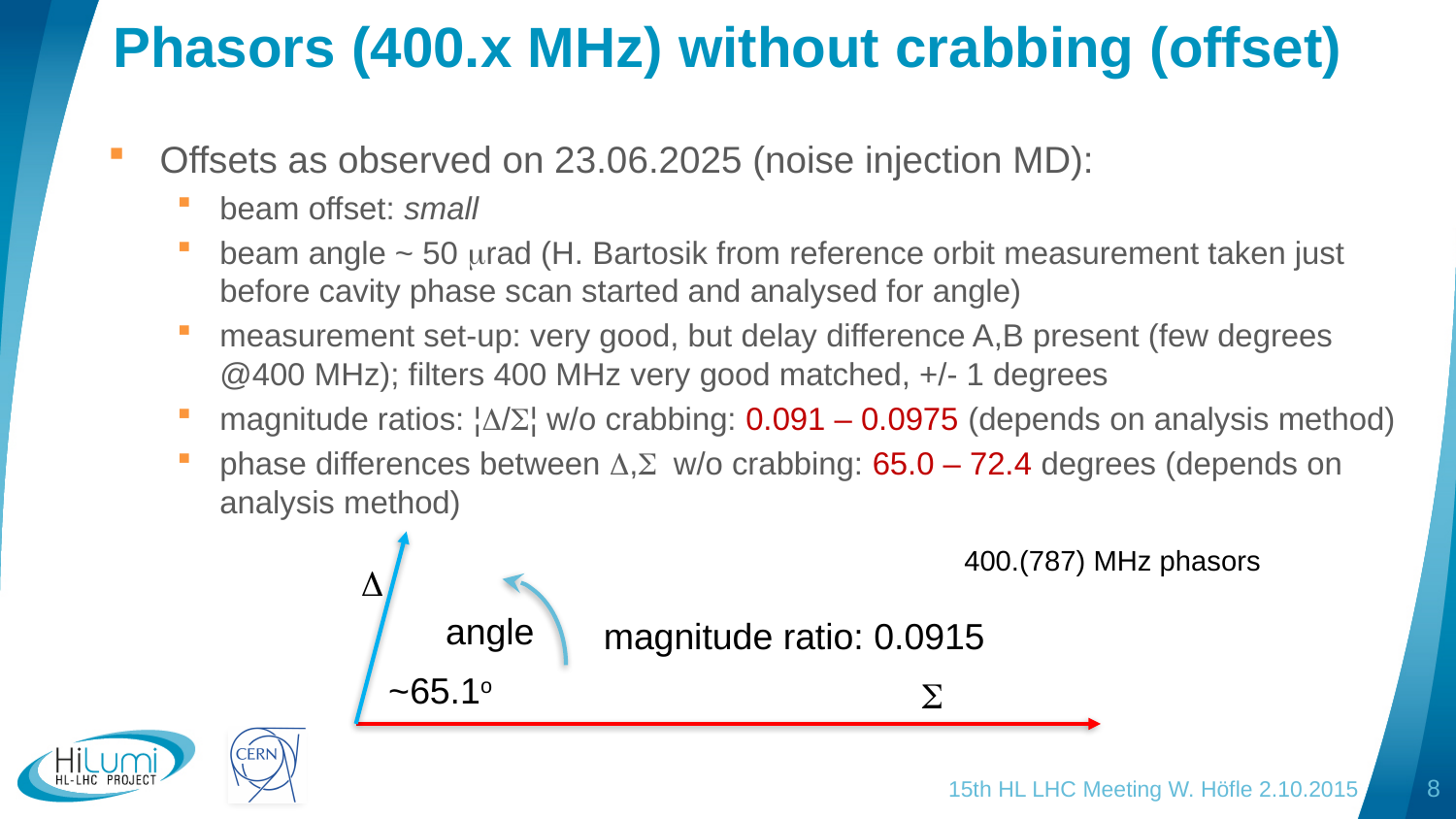

# Phasors (400.x MHz) without crabbing (offset)
Offsets as observed on 23.06.2025 (noise injection MD):
beam offset: small
beam angle ~ 50 μrad (H. Bartosik from reference orbit measurement taken just before cavity phase scan started and analysed for angle)
measurement set-up: very good, but delay difference A,B present (few degrees @400 MHz); filters 400 MHz very good matched, +/- 1 degrees
magnitude ratios: ¦Δ/Σ¦ w/o crabbing: 0.091 – 0.0975 (depends on analysis method)
phase differences between Δ,Σ w/o crabbing: 65.0 – 72.4 degrees (depends on analysis method)
400.(787) MHz phasors
Δ

angle
magnitude ratio: 0.0915
~65.1o
Σ
15th HL LHC Meeting W. Höfle 2.10.2015
8